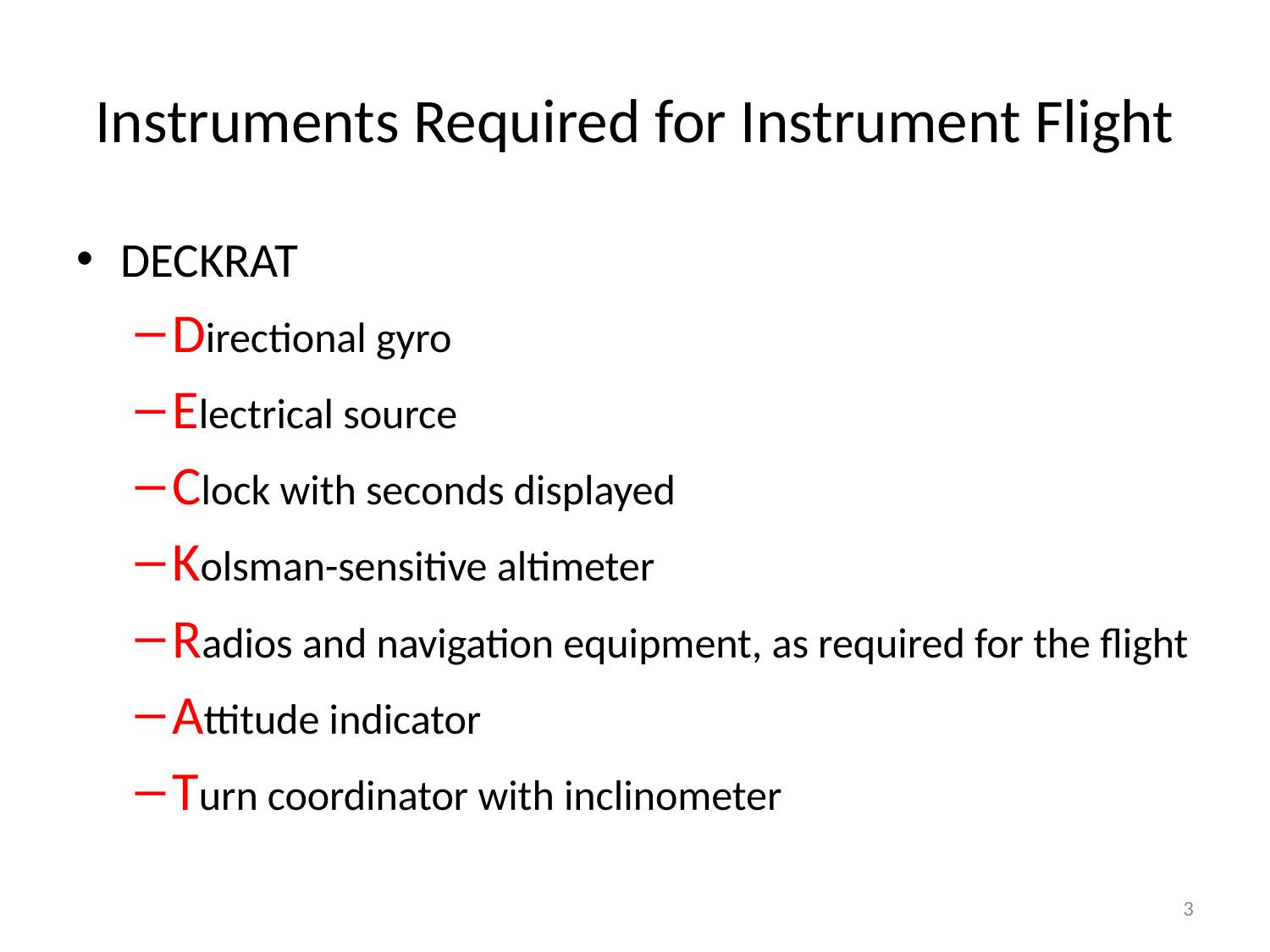

# Instruments Required for Instrument Flight
DECKRAT
Directional gyro
Electrical source
Clock with seconds displayed
Kolsman-sensitive altimeter
Radios and navigation equipment, as required for the flight
Attitude indicator
Turn coordinator with inclinometer
3